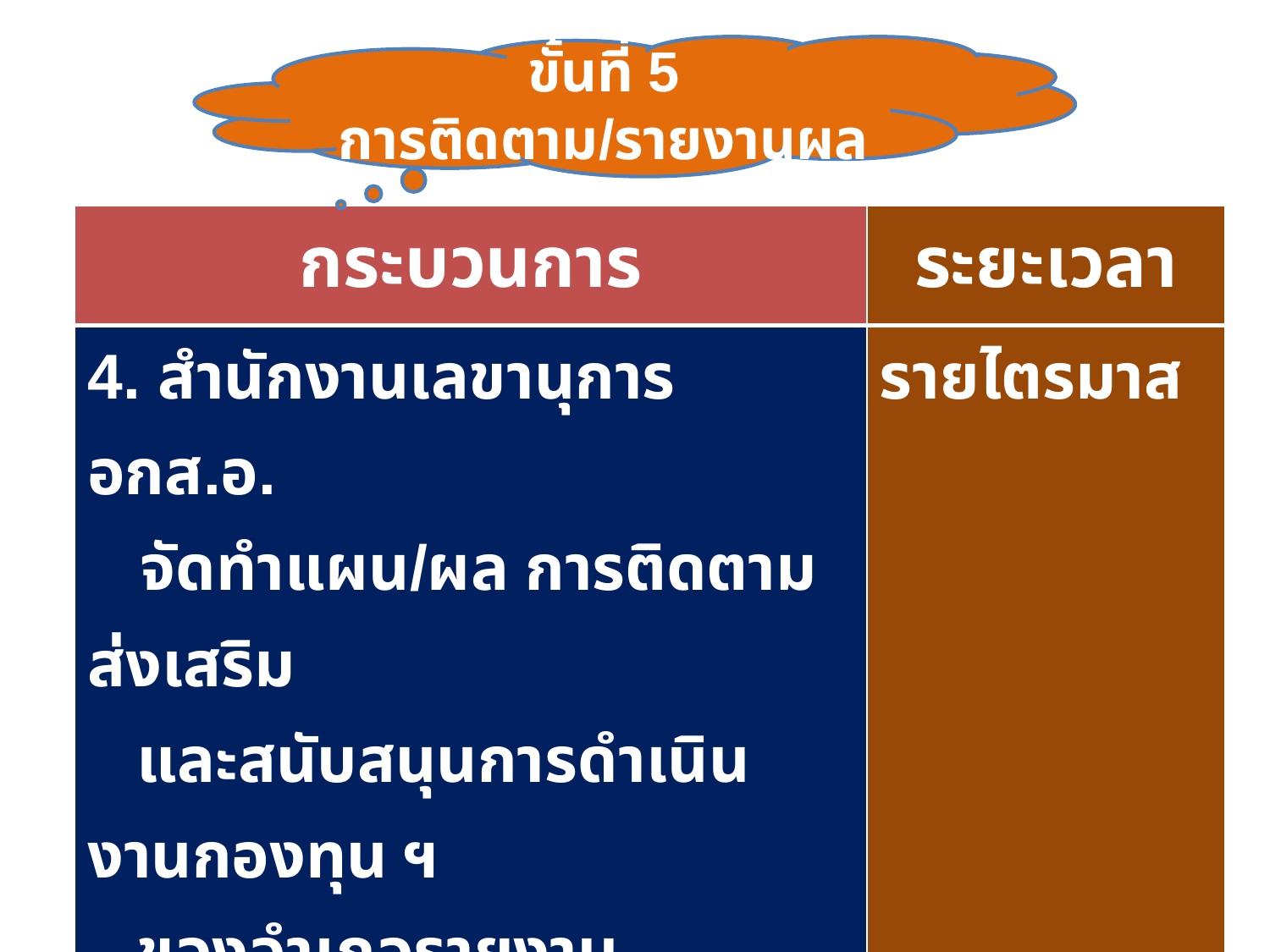

ขั้นที่ 5 การติดตาม/รายงานผล
| กระบวนการ | ระยะเวลา |
| --- | --- |
| 4. สำนักงานเลขานุการ อกส.อ. จัดทำแผน/ผล การติดตามส่งเสริม และสนับสนุนการดำเนินงานกองทุน ฯ ของอำเภอรายงานสำนักงานเลขานุการ อกส.จ. | รายไตรมาส |
| 5. สำนักงานเลขานุการ อกส.จ. รายงาน ผลการอนุมัติโครงการ ต่อ สกส. | ทุกวันที่ 5 ของเดือนถัดไป |
สำนักงานกองทุนพัฒนาบทบาทสตรี (สกส.) กรมการพัฒนาชุมชน